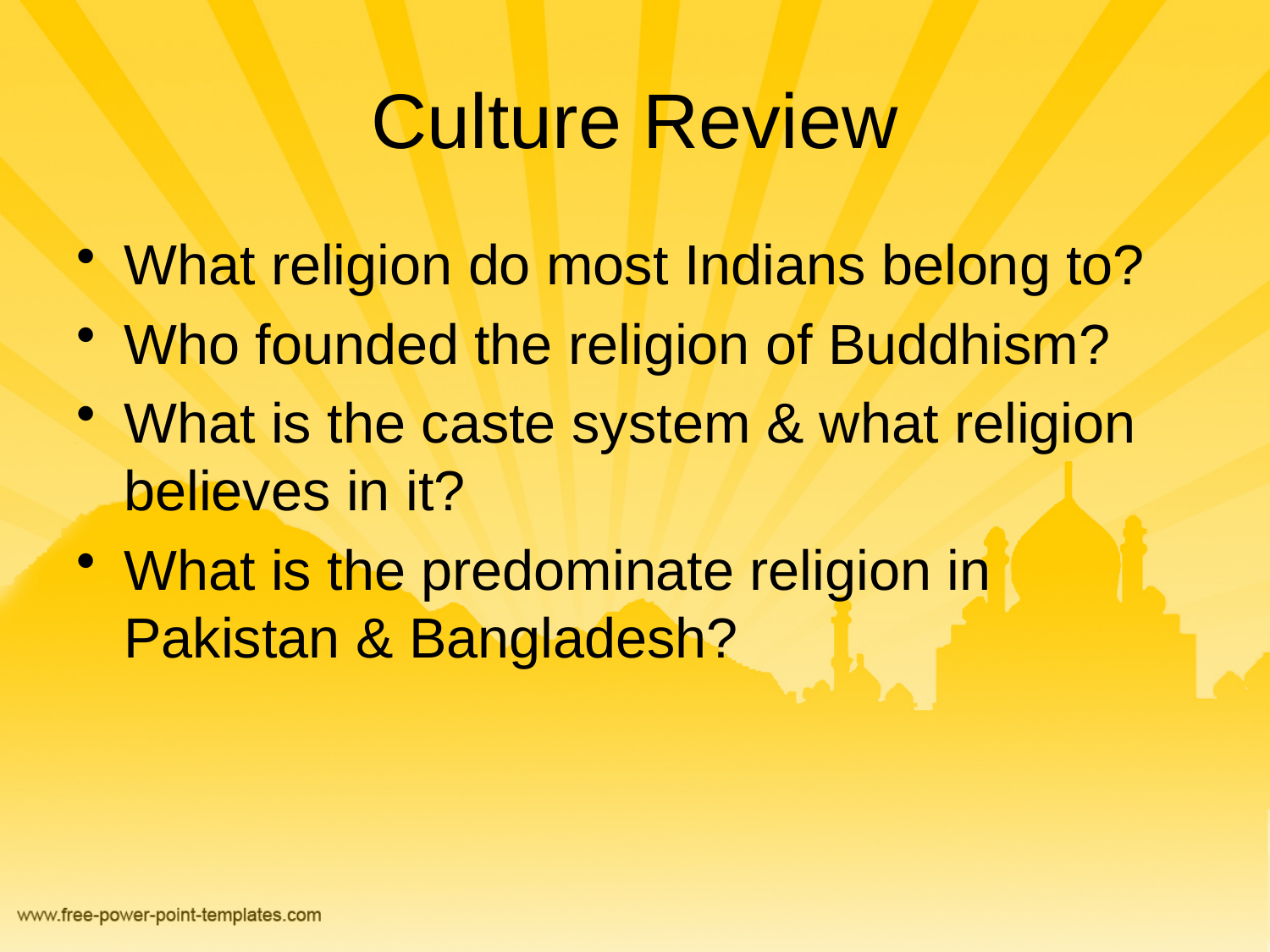

# Culture Review
What religion do most Indians belong to?
Who founded the religion of Buddhism?
What is the caste system & what religion believes in it?
What is the predominate religion in Pakistan & Bangladesh?